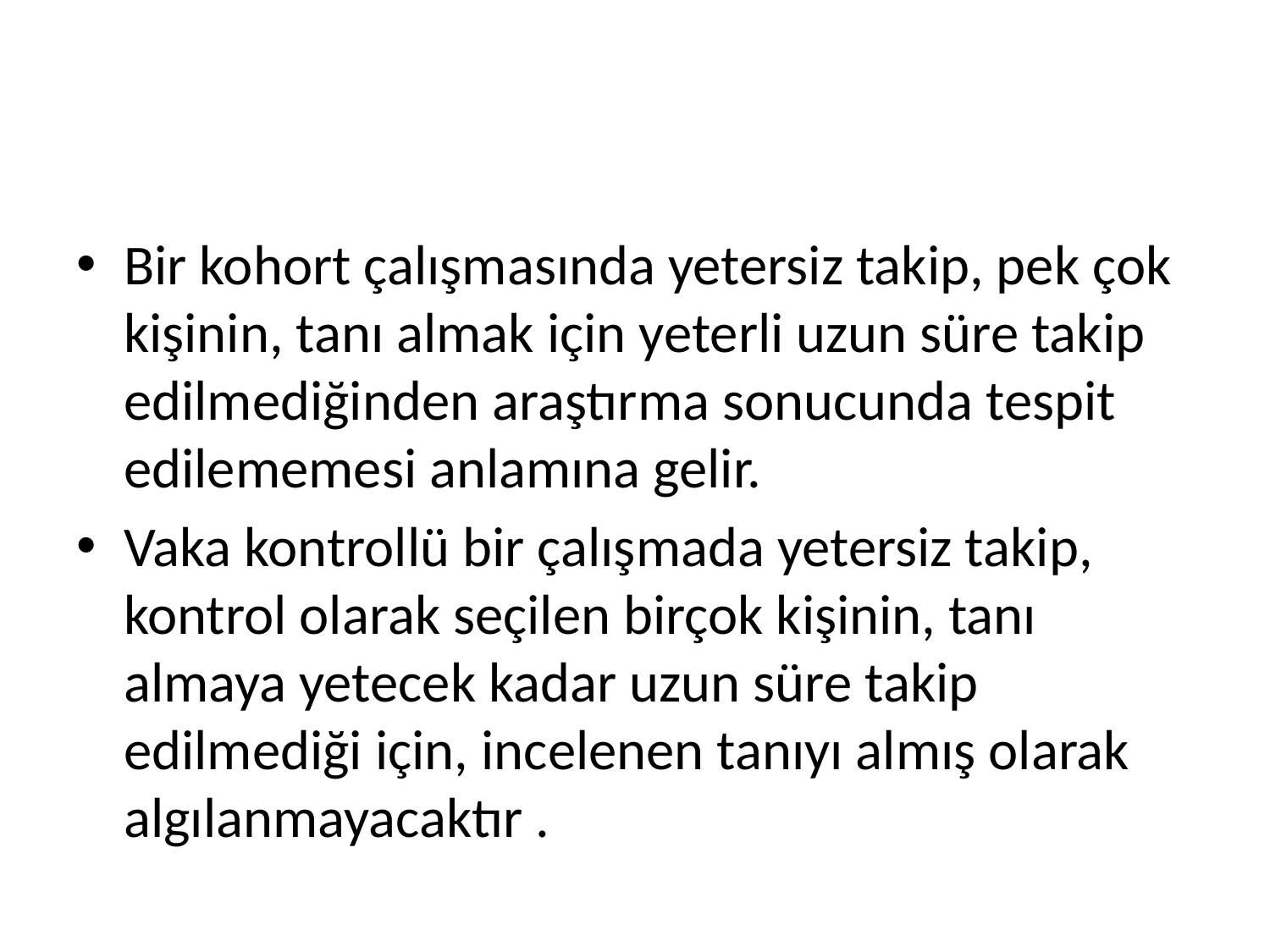

#
Bir kohort çalışmasında yetersiz takip, pek çok kişinin, tanı almak için yeterli uzun süre takip edilmediğinden araştırma sonucunda tespit edilememesi anlamına gelir.
Vaka kontrollü bir çalışmada yetersiz takip, kontrol olarak seçilen birçok kişinin, tanı almaya yetecek kadar uzun süre takip edilmediği için, incelenen tanıyı almış olarak algılanmayacaktır .